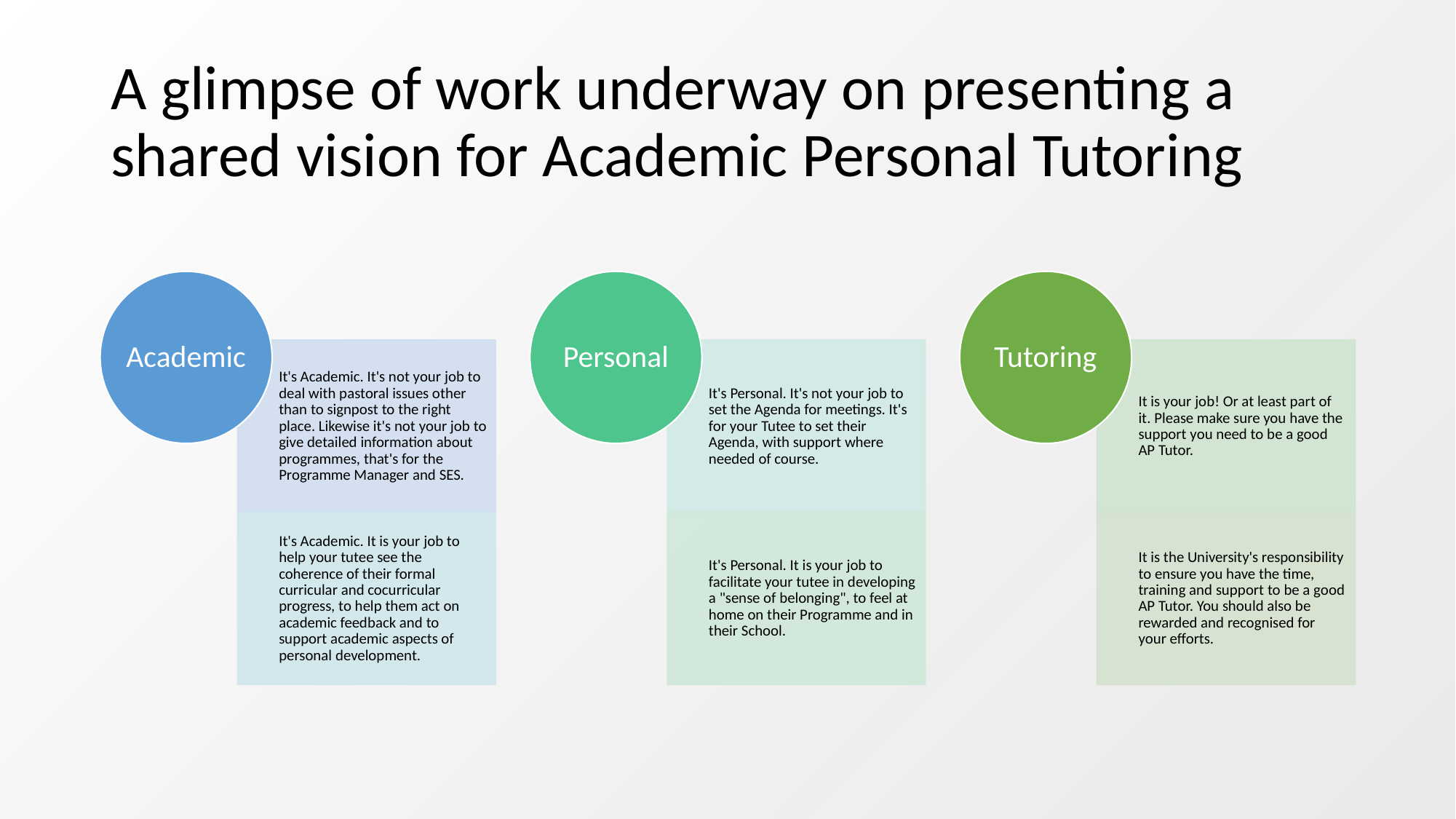

# A glimpse of work underway on presenting a shared vision for Academic Personal Tutoring
It's Academic. It's not your job to deal with pastoral issues other than to signpost to the right place. Likewise it's not your job to give detailed information about programmes, that's for the Programme Manager and SES.
It's Academic. It is your job to help your tutee see the coherence of their formal curricular and cocurricular progress, to help them act on academic feedback and to support academic aspects of personal development.
Academic
It's Personal. It's not your job to set the Agenda for meetings. It's for your Tutee to set their Agenda, with support where needed of course.
It's Personal. It is your job to facilitate your tutee in developing a "sense of belonging", to feel at home on their Programme and in their School.
Personal
It is your job! Or at least part of it. Please make sure you have the support you need to be a good AP Tutor.
It is the University's responsibility to ensure you have the time, training and support to be a good AP Tutor. You should also be rewarded and recognised for your efforts.
Tutoring